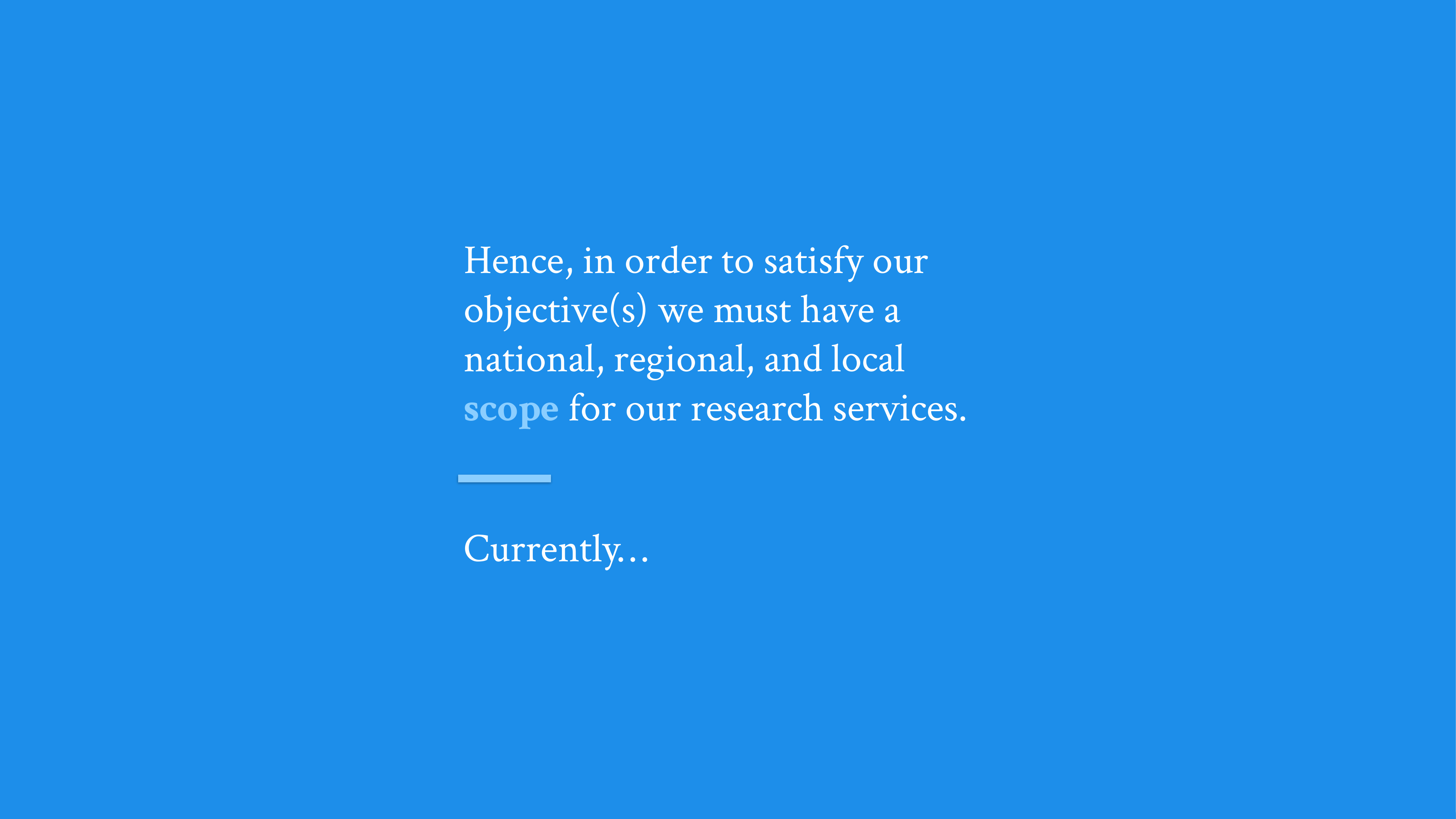

Hence, in order to satisfy our objective(s) we must have a national, regional, and local scope for our research services.

Currently…